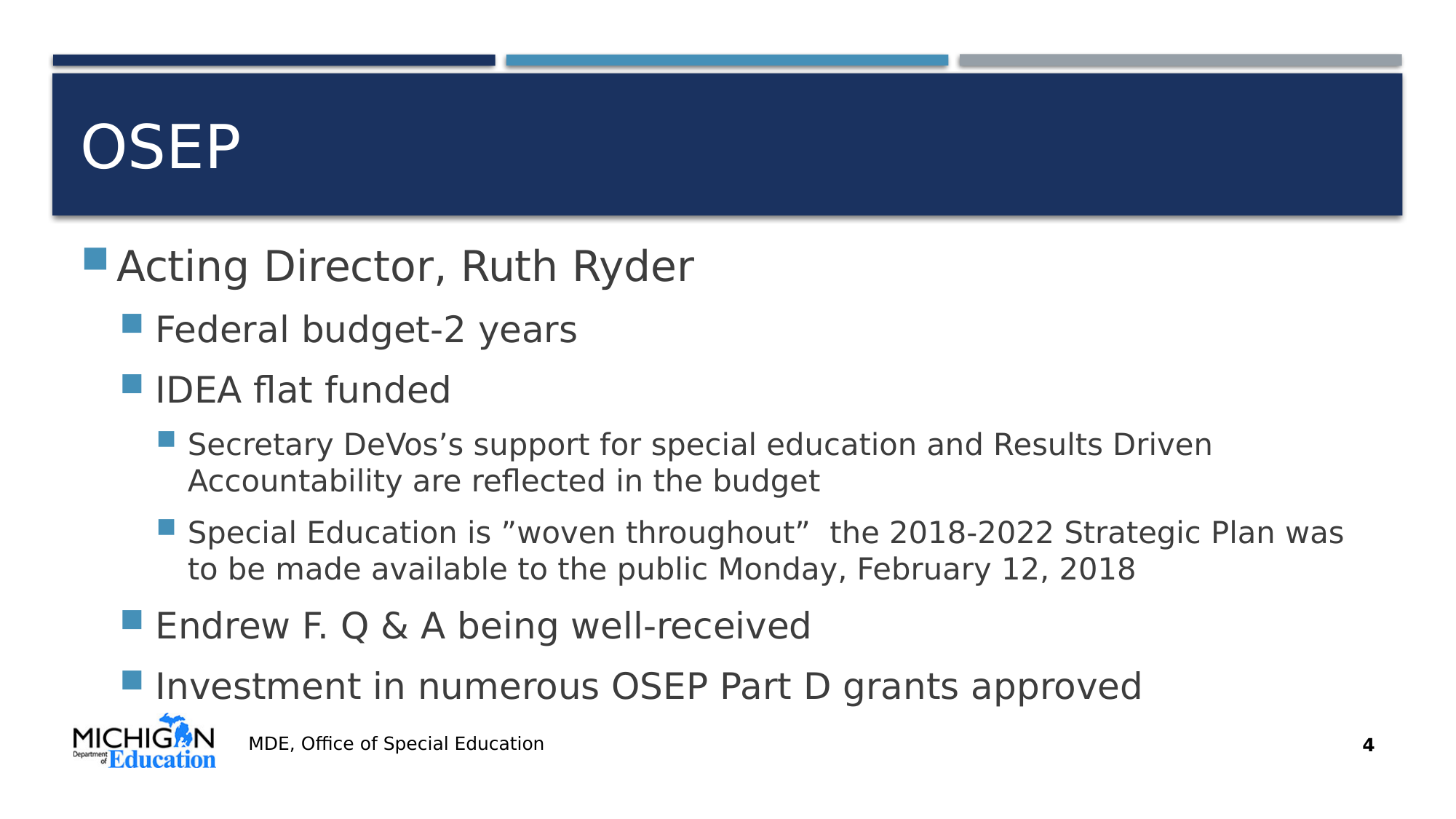

# OSEP
Acting Director, Ruth Ryder
Federal budget-2 years
IDEA flat funded
Secretary DeVos’s support for special education and Results Driven Accountability are reflected in the budget
Special Education is ”woven throughout”  the 2018-2022 Strategic Plan was to be made available to the public Monday, February 12, 2018
Endrew F. Q & A being well-received
Investment in numerous OSEP Part D grants approved
MDE, Office of Special Education
4